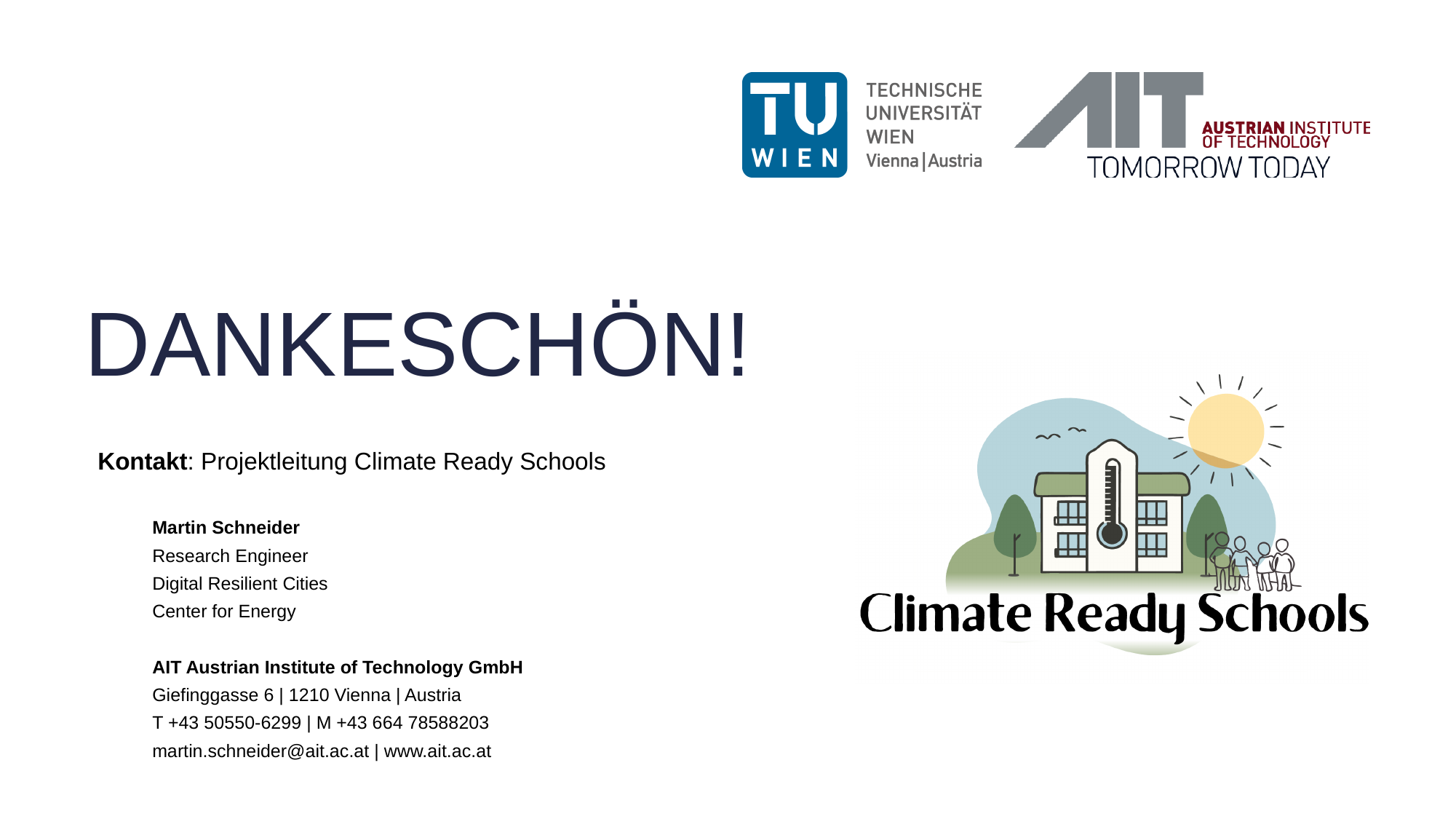

# Dankeschön!
Kontakt: Projektleitung Climate Ready Schools

Martin Schneider
Research Engineer
Digital Resilient Cities
Center for Energy

AIT Austrian Institute of Technology GmbH
Giefinggasse 6 | 1210 Vienna | Austria
T +43 50550-6299 | M +43 664 78588203
martin.schneider@ait.ac.at | www.ait.ac.at